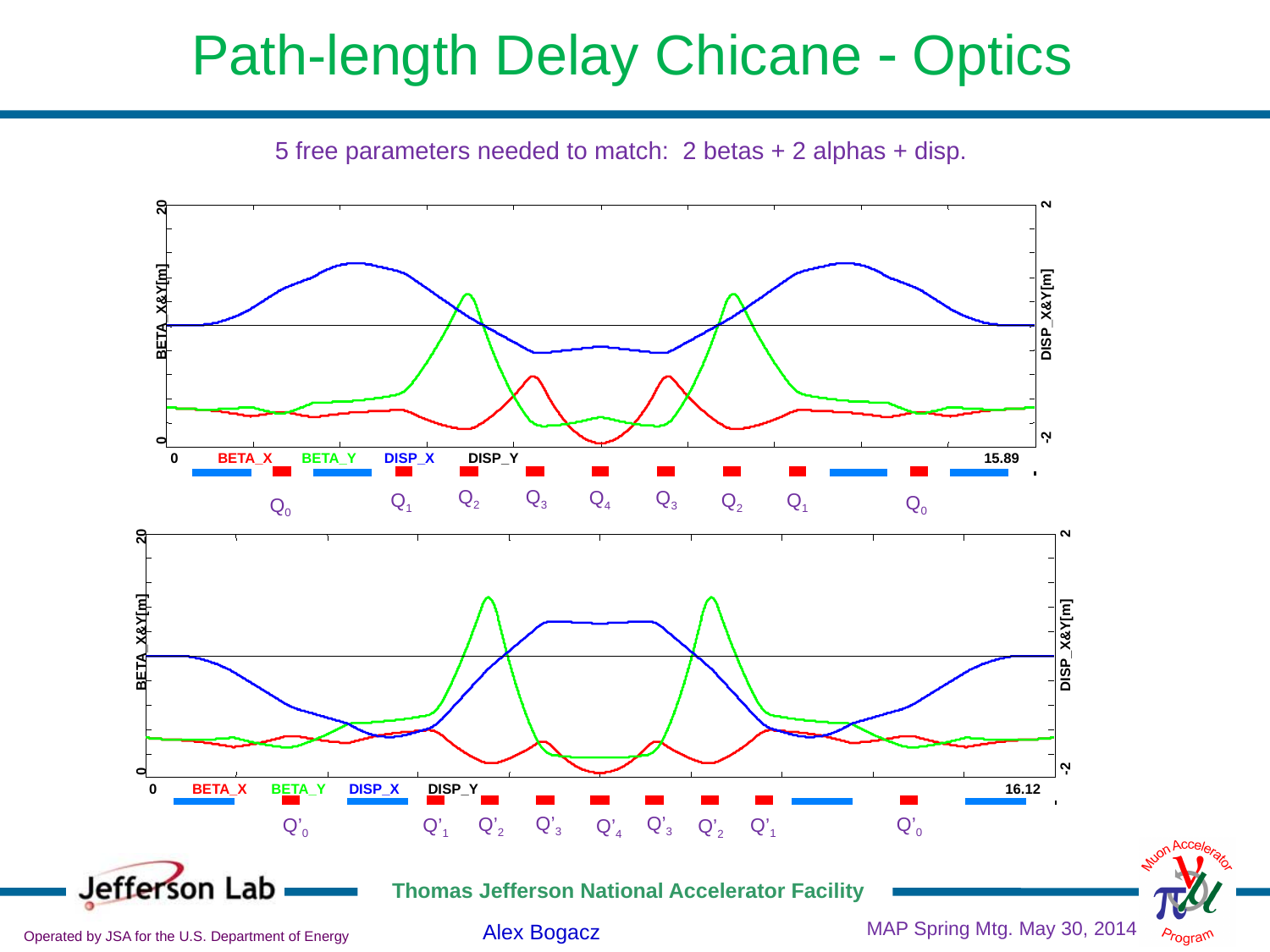

Path-length Delay Chicane − Optics
5 free parameters needed to match:  2 betas + 2 alphas + disp.

2
20

BETA_X&Y[m]

DISP_X&Y[m]

-2
0

0
BETA_X
BETA_Y
DISP_X
DISP_Y
15.89

Q2
Q3
Q4
Q3
Q1
Q2
Q1
Q0
Q0

2
20

BETA_X&Y[m]
DISP_X&Y[m]

-2
0

0
BETA_X
BETA_Y
DISP_X
DISP_Y
16.12

Q’3
Q’3
Q’0
Q’2
Q’0
Q’1
Q’1
Q’4
Q’2
MAP Spring Mtg. May 30, 2014